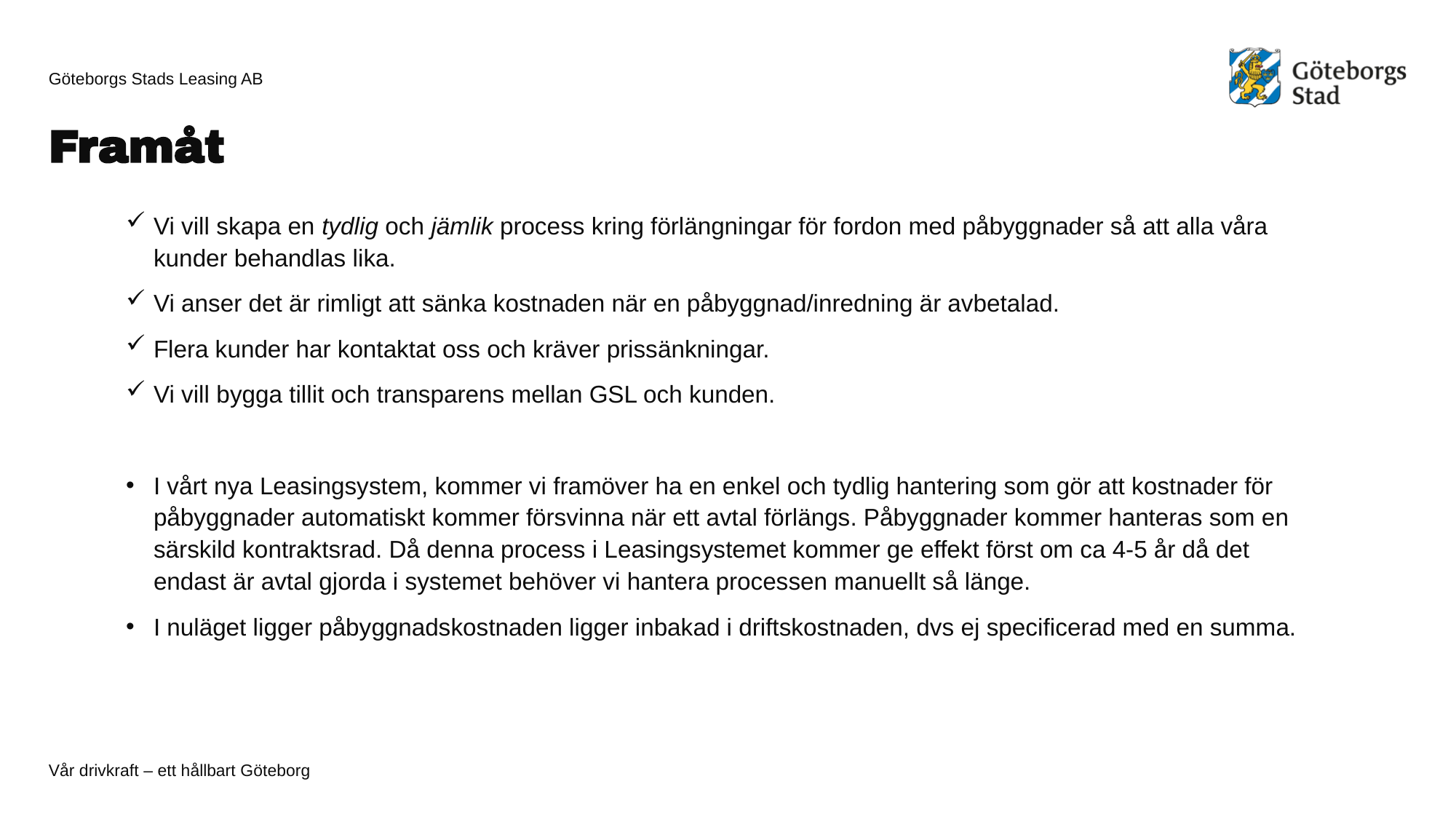

# Framåt
Vi vill skapa en tydlig och jämlik process kring förlängningar för fordon med påbyggnader så att alla våra kunder behandlas lika.
Vi anser det är rimligt att sänka kostnaden när en påbyggnad/inredning är avbetalad.
Flera kunder har kontaktat oss och kräver prissänkningar.
Vi vill bygga tillit och transparens mellan GSL och kunden.

I vårt nya Leasingsystem, kommer vi framöver ha en enkel och tydlig hantering som gör att kostnader för påbyggnader automatiskt kommer försvinna när ett avtal förlängs. Påbyggnader kommer hanteras som en särskild kontraktsrad. Då denna process i Leasingsystemet kommer ge effekt först om ca 4-5 år då det endast är avtal gjorda i systemet behöver vi hantera processen manuellt så länge.
I nuläget ligger påbyggnadskostnaden ligger inbakad i driftskostnaden, dvs ej specificerad med en summa.